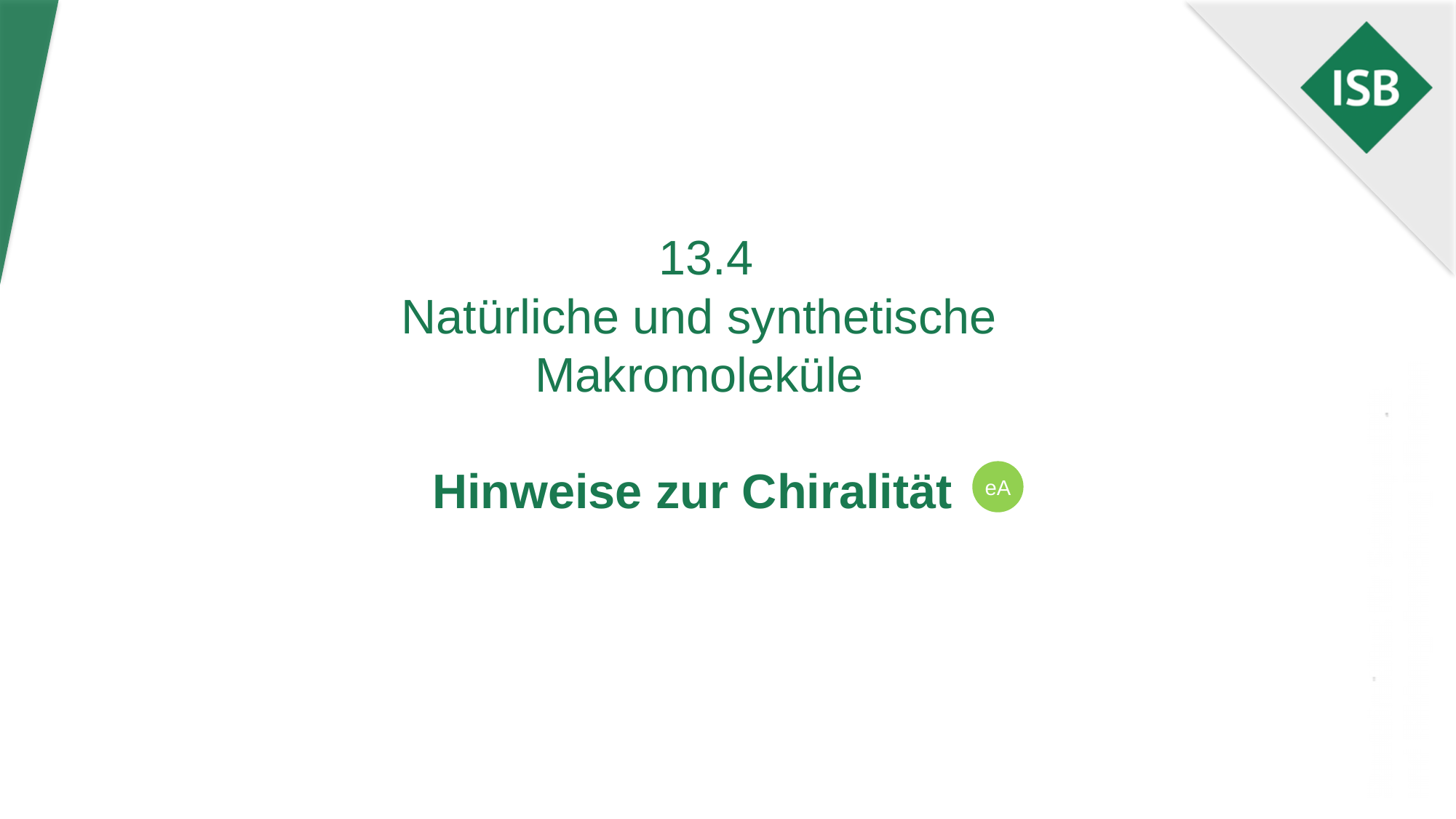

13.4
Natürliche und synthetische Makromoleküle

Hinweise zur Chiralität

eA